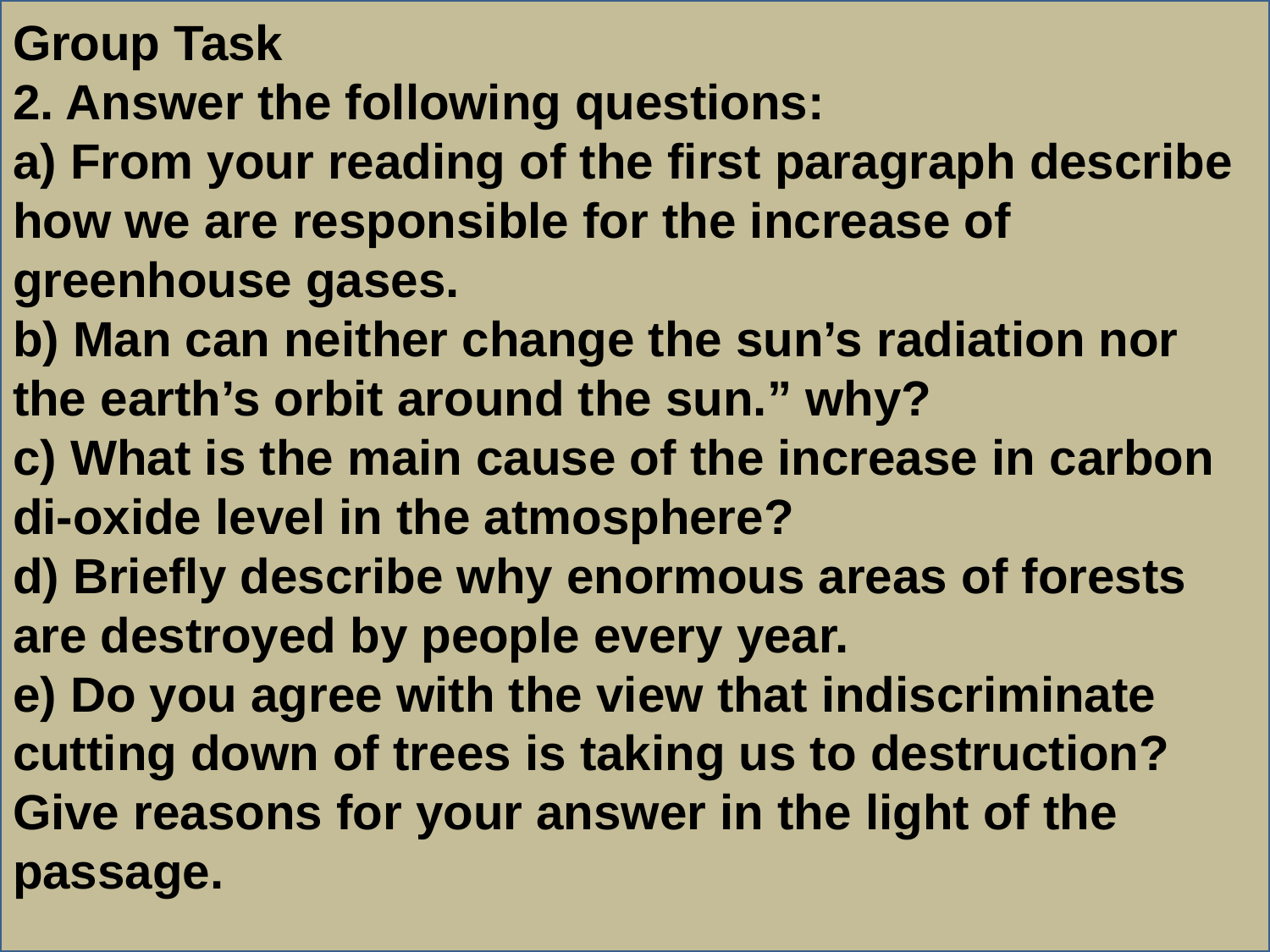

Group Task
2. Answer the following questions:
a) From your reading of the first paragraph describe how we are responsible for the increase of greenhouse gases.
b) Man can neither change the sun’s radiation nor the earth’s orbit around the sun.” why?
c) What is the main cause of the increase in carbon di-oxide level in the atmosphere?
d) Briefly describe why enormous areas of forests are destroyed by people every year.
e) Do you agree with the view that indiscriminate cutting down of trees is taking us to destruction? Give reasons for your answer in the light of the passage.